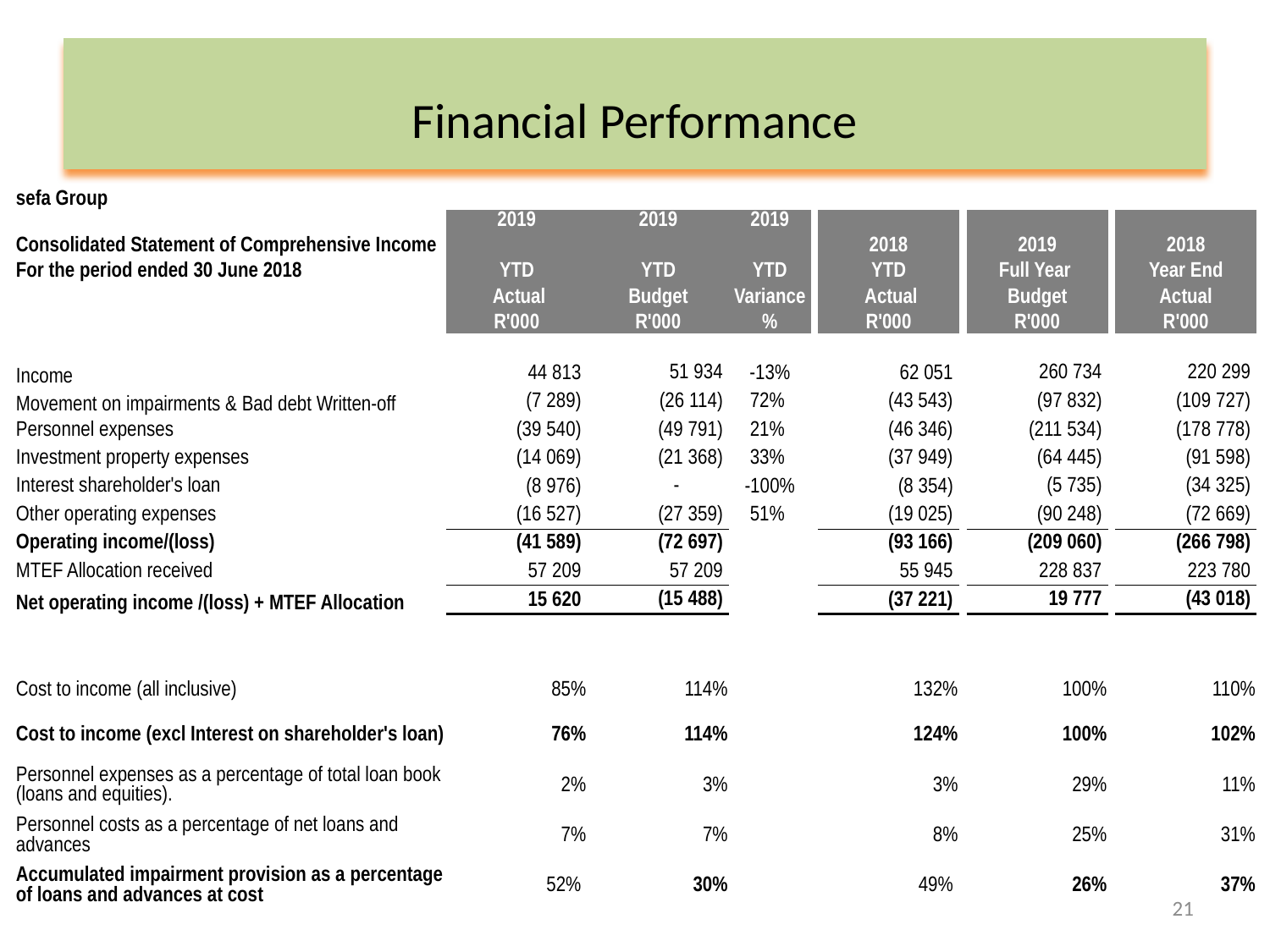

# Financial Performance
| sefa Group |  |  |  |  |  |  |  |  |  |
| --- | --- | --- | --- | --- | --- | --- | --- | --- | --- |
| Consolidated Statement of Comprehensive Income | 2019 | 2019 | 2019 |  | 2018 |  | 2019 |  | 2018 |
| For the period ended 30 June 2018 | YTD | YTD | YTD |  | YTD |  | Full Year |  | Year End |
|  | Actual | Budget | Variance |  | Actual |  | Budget |  | Actual |
|  | R'000 | R'000 | % |  | R'000 |  | R'000 |  | R'000 |
|  |  |  |  |  |  |  |  |  |  |
| Income | 44 813 | 51 934 | -13% |  | 62 051 |  | 260 734 |  | 220 299 |
| Movement on impairments & Bad debt Written-off | (7 289) | (26 114) | 72% |  | (43 543) |  | (97 832) |  | (109 727) |
| Personnel expenses | (39 540) | (49 791) | 21% |  | (46 346) |  | (211 534) |  | (178 778) |
| Investment property expenses | (14 069) | (21 368) | 33% |  | (37 949) |  | (64 445) |  | (91 598) |
| Interest shareholder's loan | (8 976) | - | -100% |  | (8 354) |  | (5 735) |  | (34 325) |
| Other operating expenses | (16 527) | (27 359) | 51% |  | (19 025) |  | (90 248) |  | (72 669) |
| Operating income/(loss) | (41 589) | (72 697) |  |  | (93 166) |  | (209 060) |  | (266 798) |
| MTEF Allocation received | 57 209 | 57 209 |  |  | 55 945 |  | 228 837 |  | 223 780 |
| Net operating income /(loss) + MTEF Allocation | 15 620 | (15 488) |  |  | (37 221) |  | 19 777 |  | (43 018) |
|  |  |  |  |  |  |  |  |  |  |
|  |  |  |  |  |  |  |  |  |  |
| Cost to income (all inclusive) | 85% | 114% |  |  | 132% |  | 100% |  | 110% |
| Cost to income (excl Interest on shareholder's loan) | 76% | 114% |  |  | 124% |  | 100% |  | 102% |
| Personnel expenses as a percentage of total loan book (loans and equities). | 2% | 3% |  |  | 3% |  | 29% |  | 11% |
| Personnel costs as a percentage of net loans and advances | 7% | 7% |  |  | 8% |  | 25% |  | 31% |
| Accumulated impairment provision as a percentage of loans and advances at cost | 52% | 30% |  |  | 49% |  | 26% |  | 37% |
21